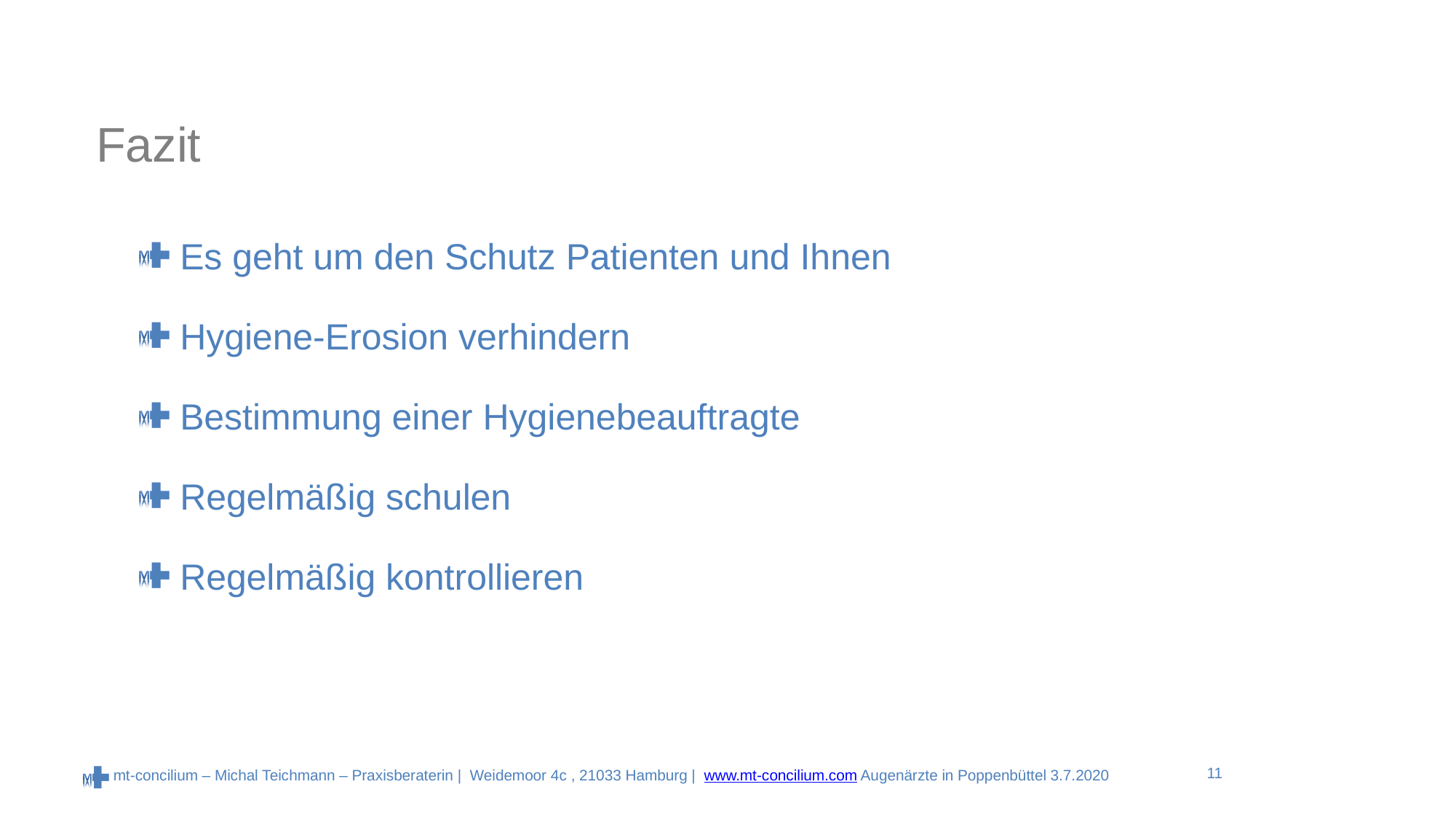

# Fazit
Es geht um den Schutz Patienten und Ihnen
Hygiene-Erosion verhindern
Bestimmung einer Hygienebeauftragte
Regelmäßig schulen
Regelmäßig kontrollieren
mt-concilium – Michal Teichmann – Praxisberaterin |  Weidemoor 4c , 21033 Hamburg |  www.mt-concilium.com Augenärzte in Poppenbüttel 3.7.2020
11